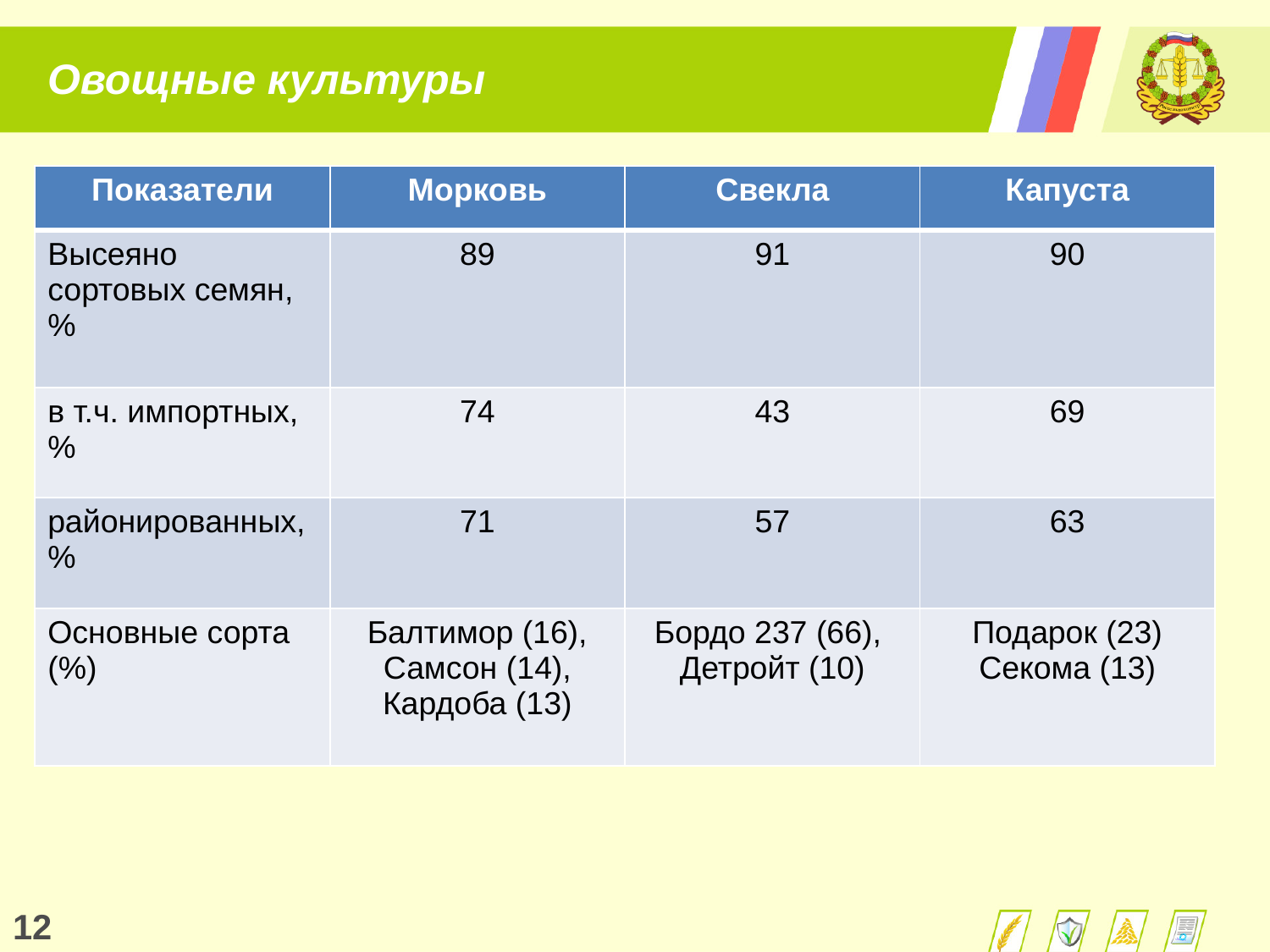

Овощные культуры
| Показатели | Морковь | Свекла | Капуста |
| --- | --- | --- | --- |
| Высеяно сортовых семян, % | 89 | 91 | 90 |
| в т.ч. импортных, % | 74 | 43 | 69 |
| районированных, % | 71 | 57 | 63 |
| Основные сорта (%) | Балтимор (16), Самсон (14), Кардоба (13) | Бордо 237 (66), Детройт (10) | Подарок (23) Секома (13) |
12